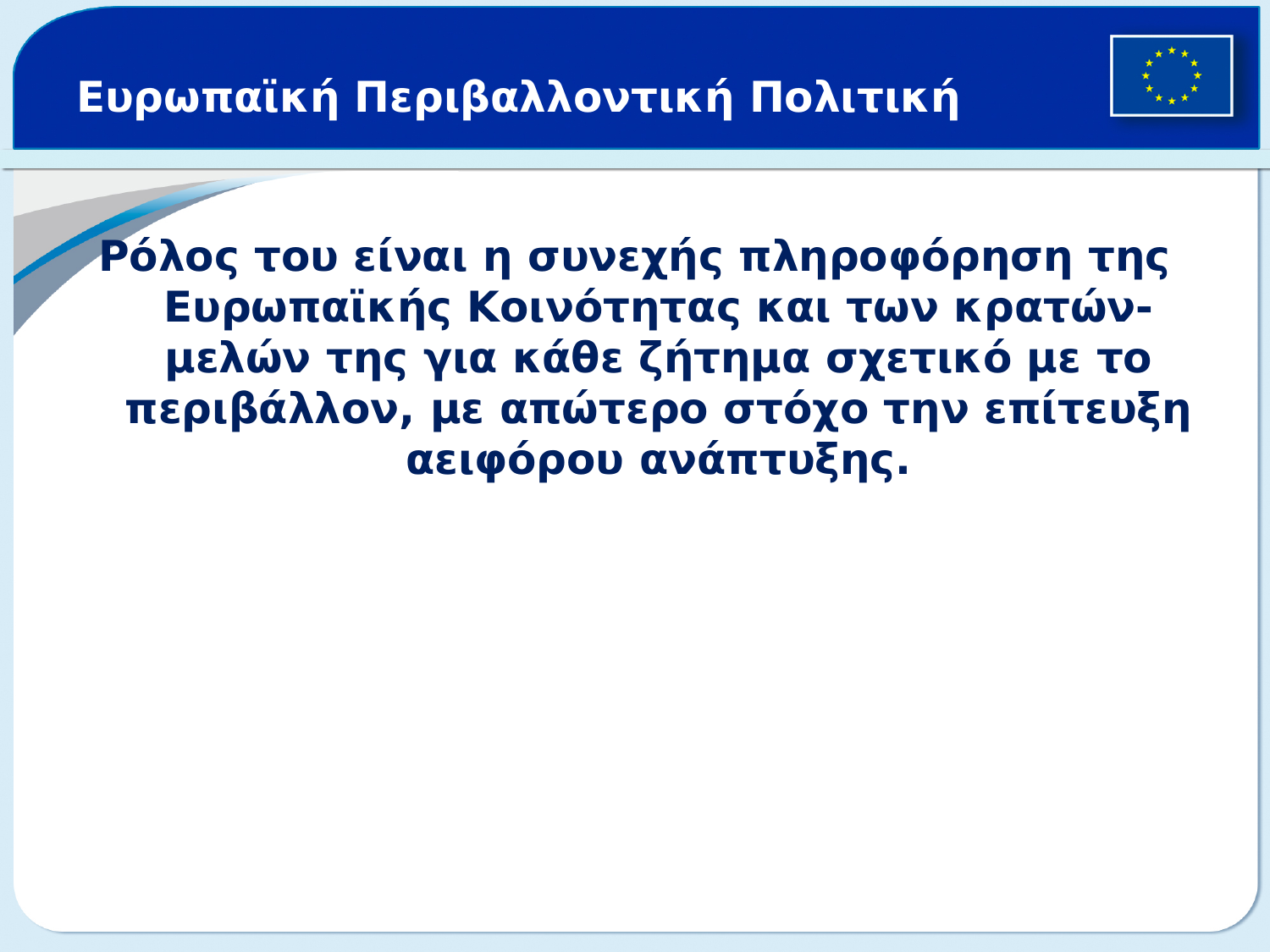

# Ευρωπαϊκή Περιβαλλοντική Πολιτική
Ρόλος του είναι η συνεχής πληροφόρηση της Ευρωπαϊκής Κοινότητας και των κρατών-μελών της για κάθε ζήτημα σχετικό με το περιβάλλον, με απώτερο στόχο την επίτευξη αειφόρου ανάπτυξης.